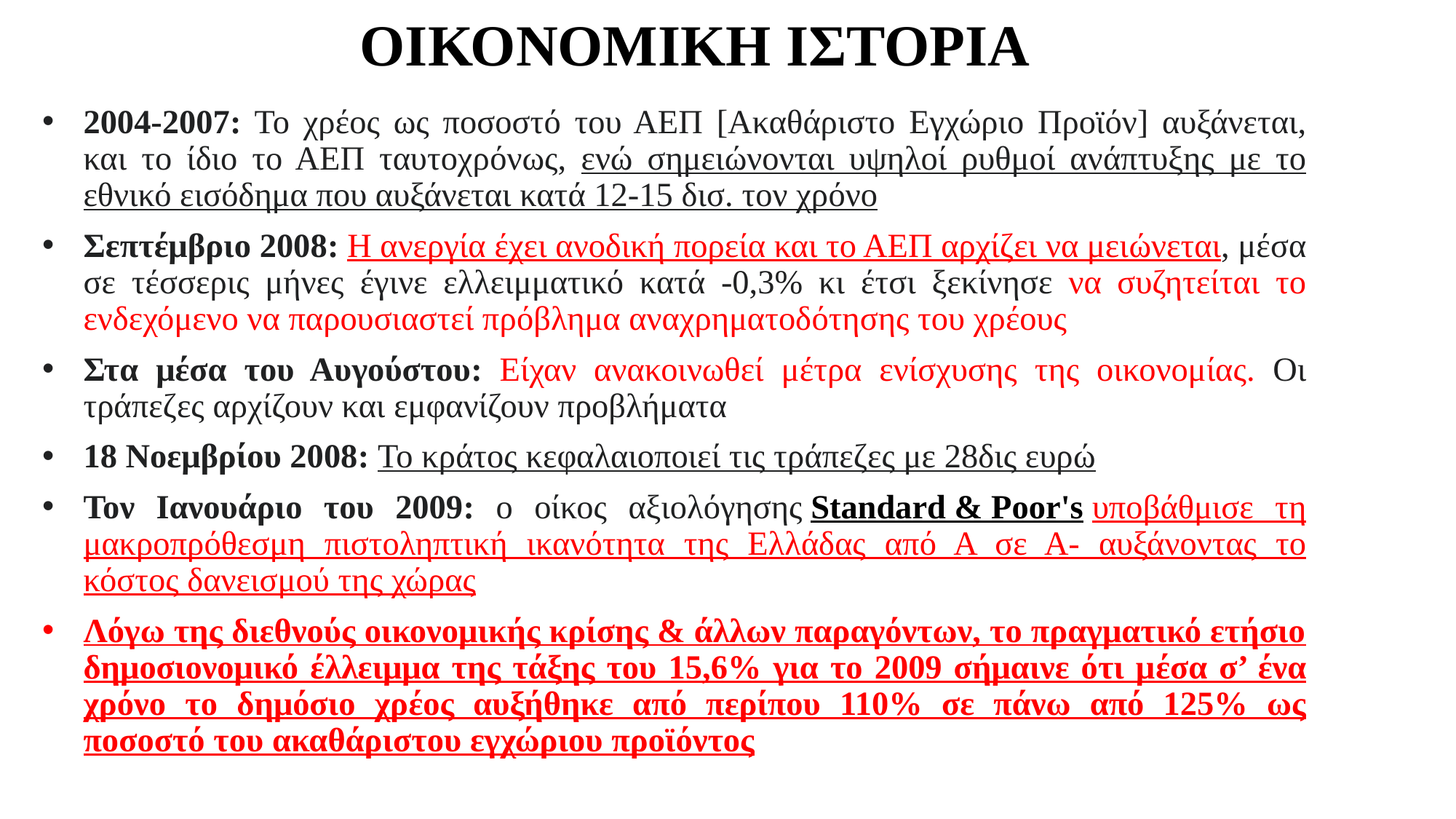

# ΟΙΚΟΝΟΜΙΚΗ ΙΣΤΟΡΙΑ
2004-2007: Το χρέος ως ποσοστό του ΑΕΠ [Ακαθάριστο Εγχώριο Προϊόν] αυξάνεται, και το ίδιο το ΑΕΠ ταυτοχρόνως, ενώ σημειώνονται υψηλοί ρυθμοί ανάπτυξης με το εθνικό εισόδημα που αυξάνεται κατά 12-15 δισ. τον χρόνο
Σεπτέμβριο 2008: Η ανεργία έχει ανοδική πορεία και το ΑΕΠ αρχίζει να μειώνεται, μέσα σε τέσσερις μήνες έγινε ελλειμματικό κατά -0,3% κι έτσι ξεκίνησε να συζητείται το ενδεχόμενο να παρουσιαστεί πρόβλημα αναχρηματοδότησης του χρέους
Στα μέσα του Αυγούστου: Είχαν ανακοινωθεί μέτρα ενίσχυσης της οικονομίας. Οι τράπεζες αρχίζουν και εμφανίζουν προβλήματα
18 Νοεμβρίου 2008: Το κράτος κεφαλαιοποιεί τις τράπεζες με 28δις ευρώ
Τον Ιανουάριο του 2009: ο οίκος αξιολόγησης Standard & Poor's υποβάθμισε τη μακροπρόθεσμη πιστοληπτική ικανότητα της Ελλάδας από Α σε Α- αυξάνοντας το κόστος δανεισμού της χώρας
Λόγω της διεθνούς οικονομικής κρίσης & άλλων παραγόντων, το πραγματικό ετήσιο δημοσιονομικό έλλειμμα της τάξης του 15,6% για το 2009 σήμαινε ότι μέσα σ’ ένα χρόνο το δημόσιο χρέος αυξήθηκε από περίπου 110% σε πάνω από 125% ως ποσοστό του ακαθάριστου εγχώριου προϊόντος